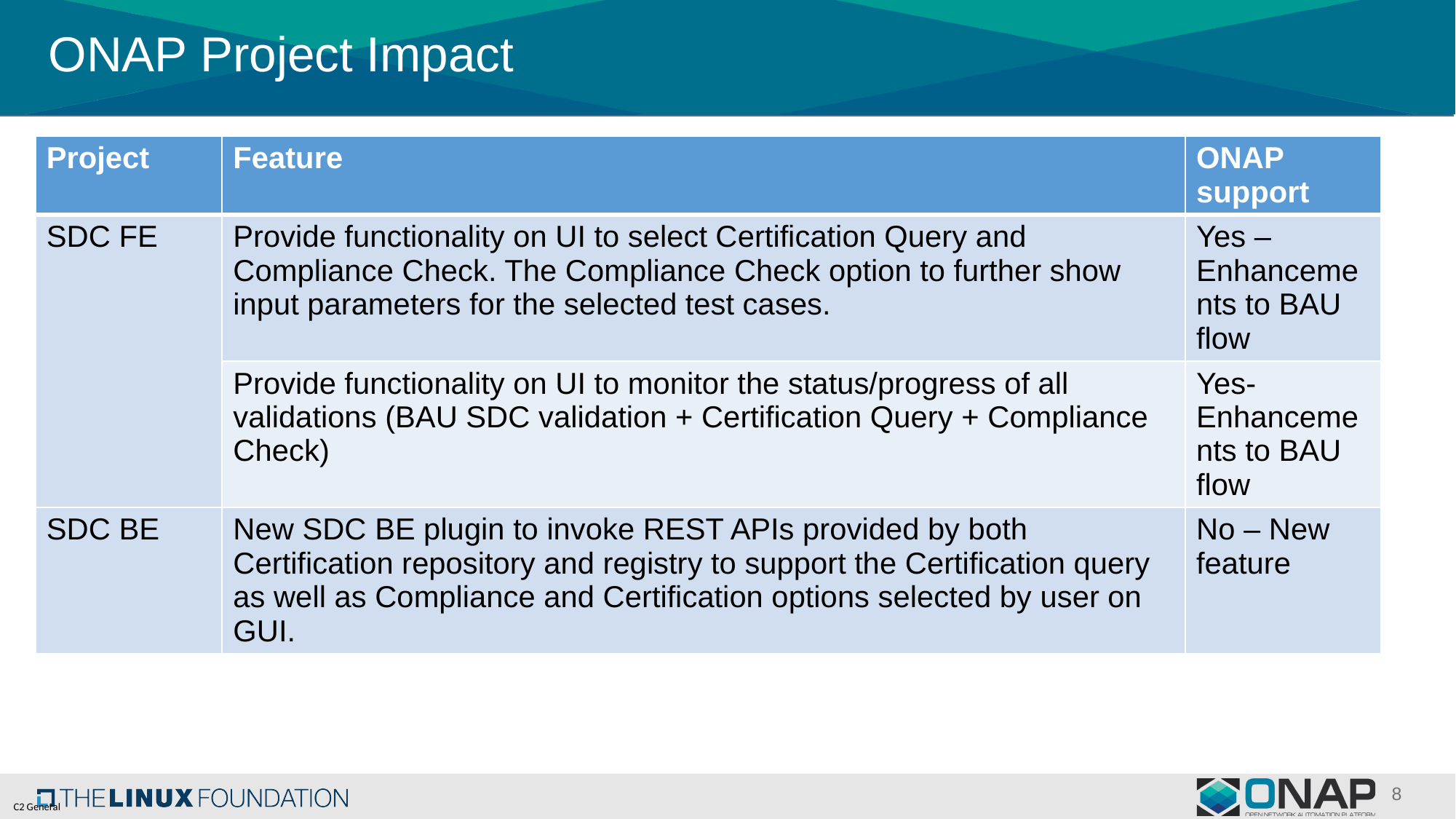

# ONAP Project Impact
| Project | Feature | ONAP support |
| --- | --- | --- |
| SDC FE | Provide functionality on UI to select Certification Query and Compliance Check. The Compliance Check option to further show input parameters for the selected test cases. | Yes – Enhancements to BAU flow |
|  | Provide functionality on UI to monitor the status/progress of all validations (BAU SDC validation + Certification Query + Compliance Check) | Yes- Enhancements to BAU flow |
| SDC BE | New SDC BE plugin to invoke REST APIs provided by both Certification repository and registry to support the Certification query as well as Compliance and Certification options selected by user on GUI. | No – New feature |
8